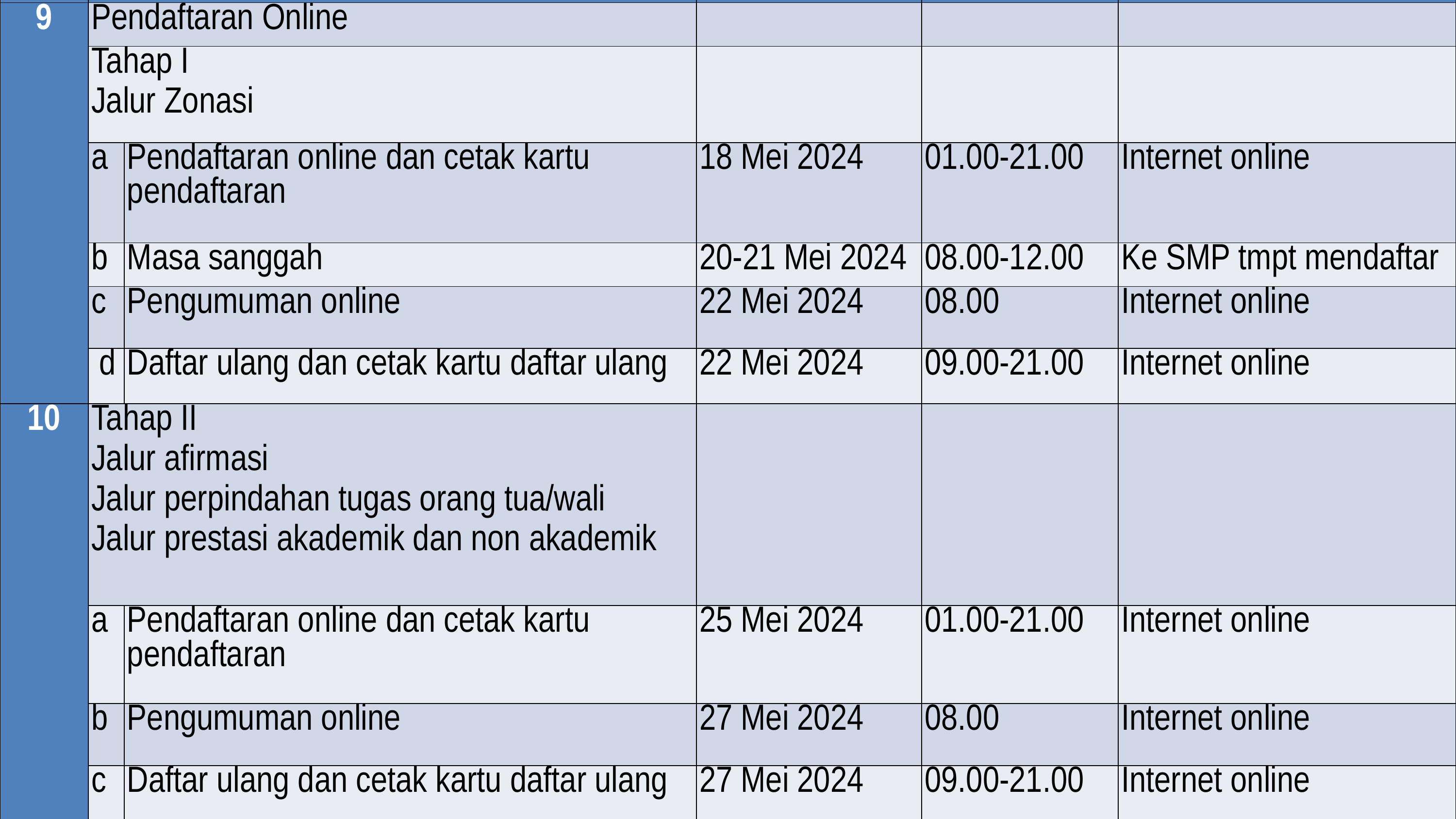

| NO | JENIS KEGIATAN |  | TANGGAL | PUKUL | KETERANGAN |
| --- | --- | --- | --- | --- | --- |
| 9 | Pendaftaran Online |  |  |  |  |
|  | Tahap I Jalur Zonasi |  |  |  |  |
|  | a | Pendaftaran online dan cetak kartu pendaftaran | 18 Mei 2024 | 01.00-21.00 | Internet online |
|  | b | Masa sanggah | 20-21 Mei 2024 | 08.00-12.00 | Ke SMP tmpt mendaftar |
|  | c | Pengumuman online | 22 Mei 2024 | 08.00 | Internet online |
|  | d | Daftar ulang dan cetak kartu daftar ulang | 22 Mei 2024 | 09.00-21.00 | Internet online |
| 10 | Tahap II Jalur afirmasi Jalur perpindahan tugas orang tua/wali Jalur prestasi akademik dan non akademik |  |  |  |  |
|  | a | Pendaftaran online dan cetak kartu pendaftaran | 25 Mei 2024 | 01.00-21.00 | Internet online |
|  | b | Pengumuman online | 27 Mei 2024 | 08.00 | Internet online |
|  | c | Daftar ulang dan cetak kartu daftar ulang | 27 Mei 2024 | 09.00-21.00 | Internet online |